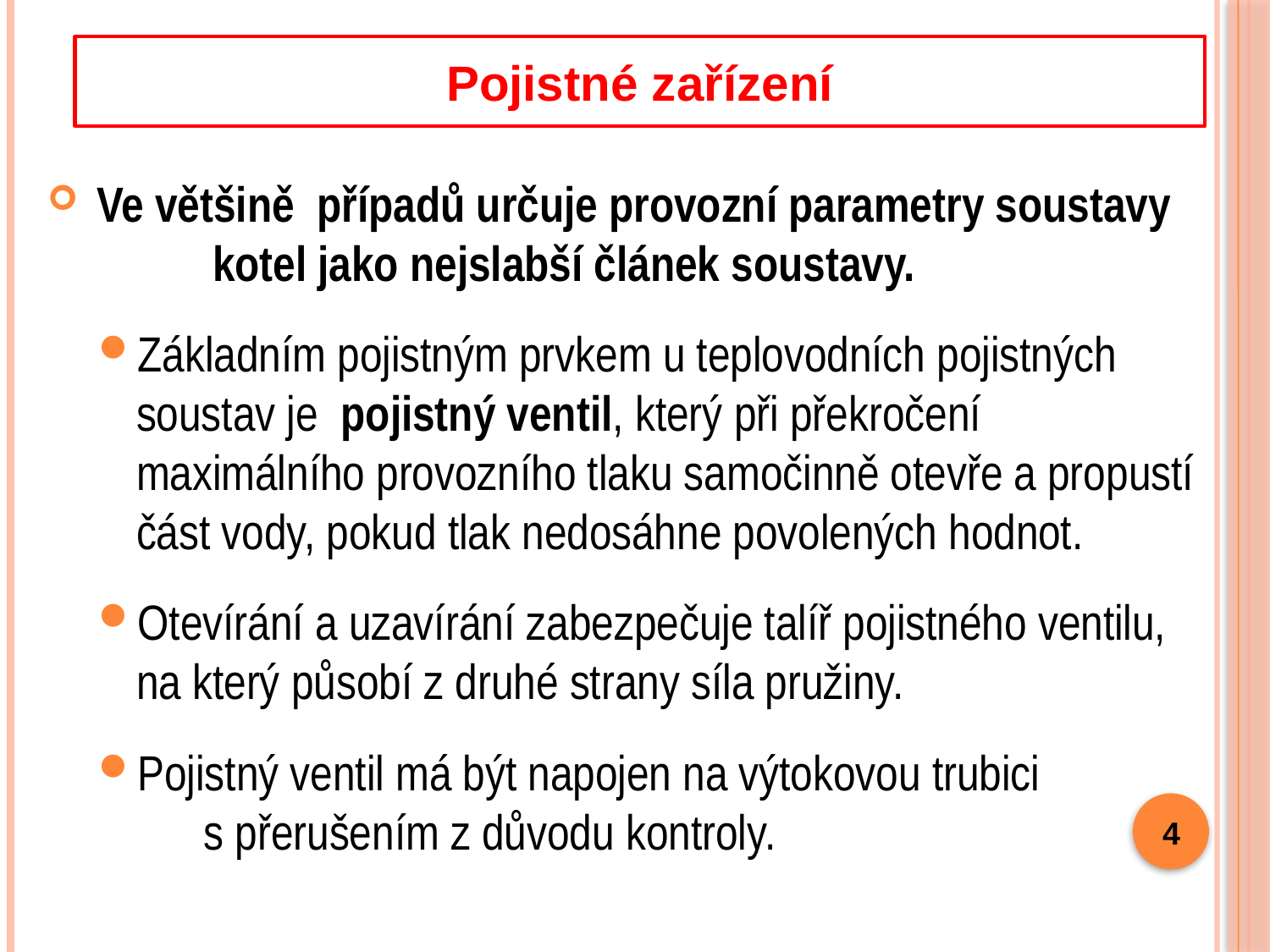

Pojistné zařízení
 Ve většině  případů určuje provozní parametry soustavy 	kotel jako nejslabší článek soustavy.
Základním pojistným prvkem u teplovodních pojistných soustav je  pojistný ventil, který při překročení maximálního provozního tlaku samočinně otevře a propustí část vody, pokud tlak nedosáhne povolených hodnot.
Otevírání a uzavírání zabezpečuje talíř pojistného ventilu, na který působí z druhé strany síla pružiny.
Pojistný ventil má být napojen na výtokovou trubici                     s přerušením z důvodu kontroly.
4